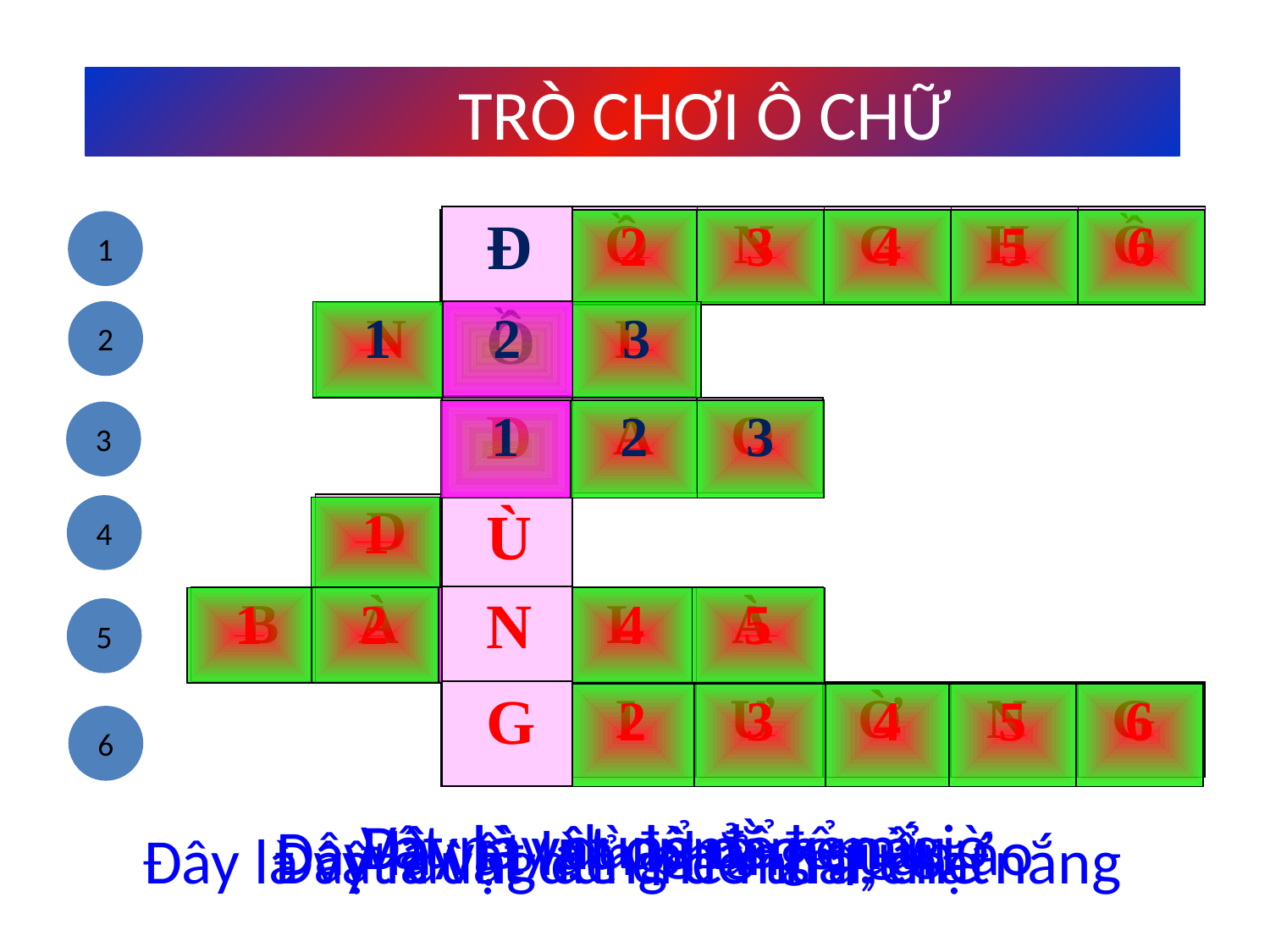

TRÒ CHƠI Ô CHỮ
| Đ |
| --- |
| Ồ |
| D |
| Ù |
| N |
| G |
| Đ | Ồ | N | G | H | Ồ |
| --- | --- | --- | --- | --- | --- |
| 1 | 2 | 3 | 4 | 5 | 6 |
| --- | --- | --- | --- | --- | --- |
1
2
| 1 | 2 | 3 |
| --- | --- | --- |
| N | Ồ | I |
| --- | --- | --- |
| D | A | O |
| --- | --- | --- |
| 1 | 2 | 3 |
| --- | --- | --- |
3
| D | Ù |
| --- | --- |
4
| 1 | 2 |
| --- | --- |
| B | À | N | L | À |
| --- | --- | --- | --- | --- |
| 1 | 2 | 3 | 4 | 5 |
| --- | --- | --- | --- | --- |
5
| G | I | Ư | Ờ | N | G |
| --- | --- | --- | --- | --- | --- |
| 1 | 2 | 3 | 4 | 5 | 6 |
| --- | --- | --- | --- | --- | --- |
6
Vật này dùng để xem giờ
Đây là vật dùng để nấu
Đây là vật để nằm ngủ
Đây là vật làm phẳng quần áo
Đây là vật dùng để che mưa, che nắng
Đây là vật dùng để thái,chặt